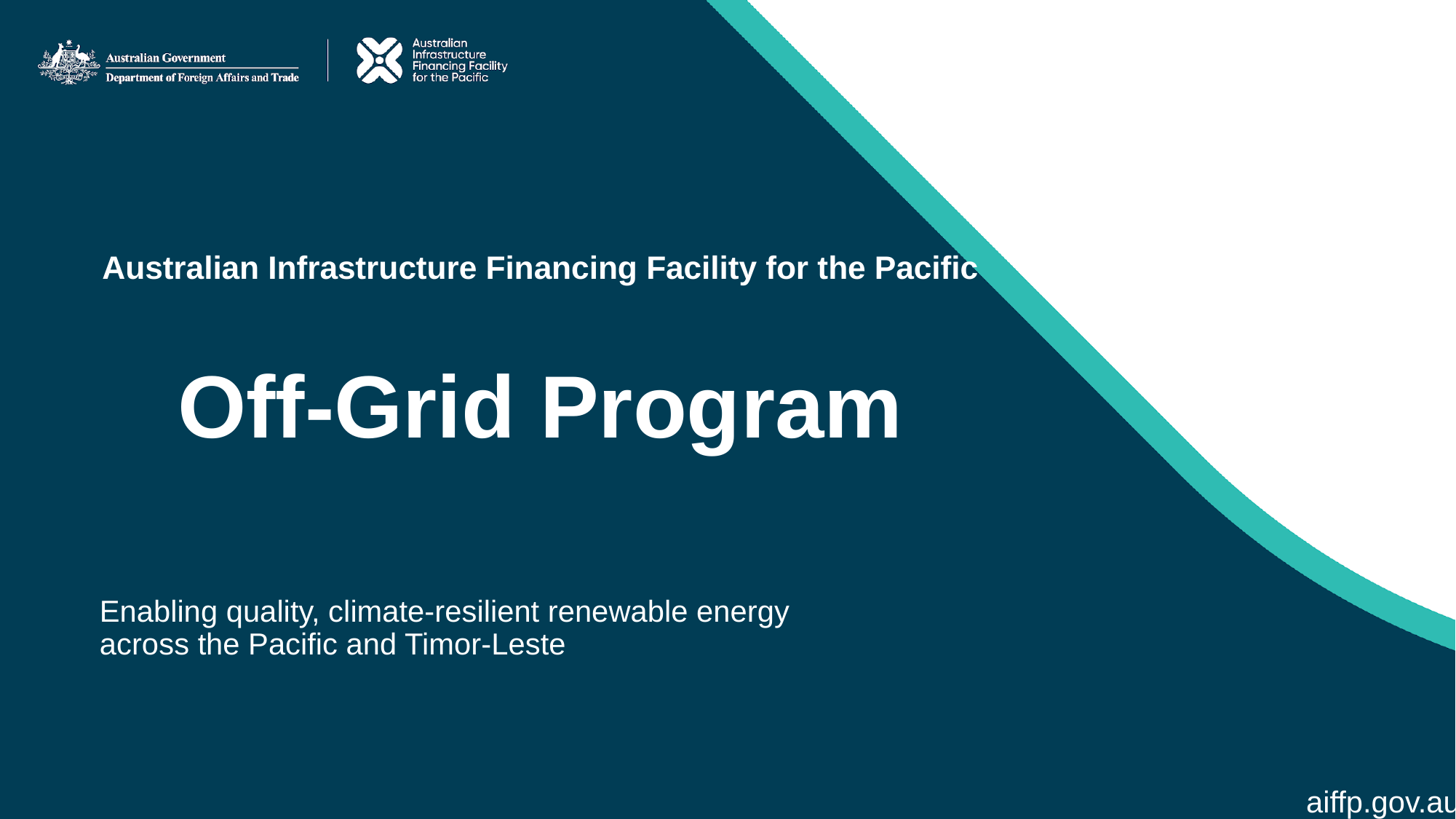

# Australian Infrastructure Financing Facility for the Pacific Off-Grid Program
Enabling quality, climate-resilient renewable energy across the Pacific and Timor-Leste
aiffp.gov.au